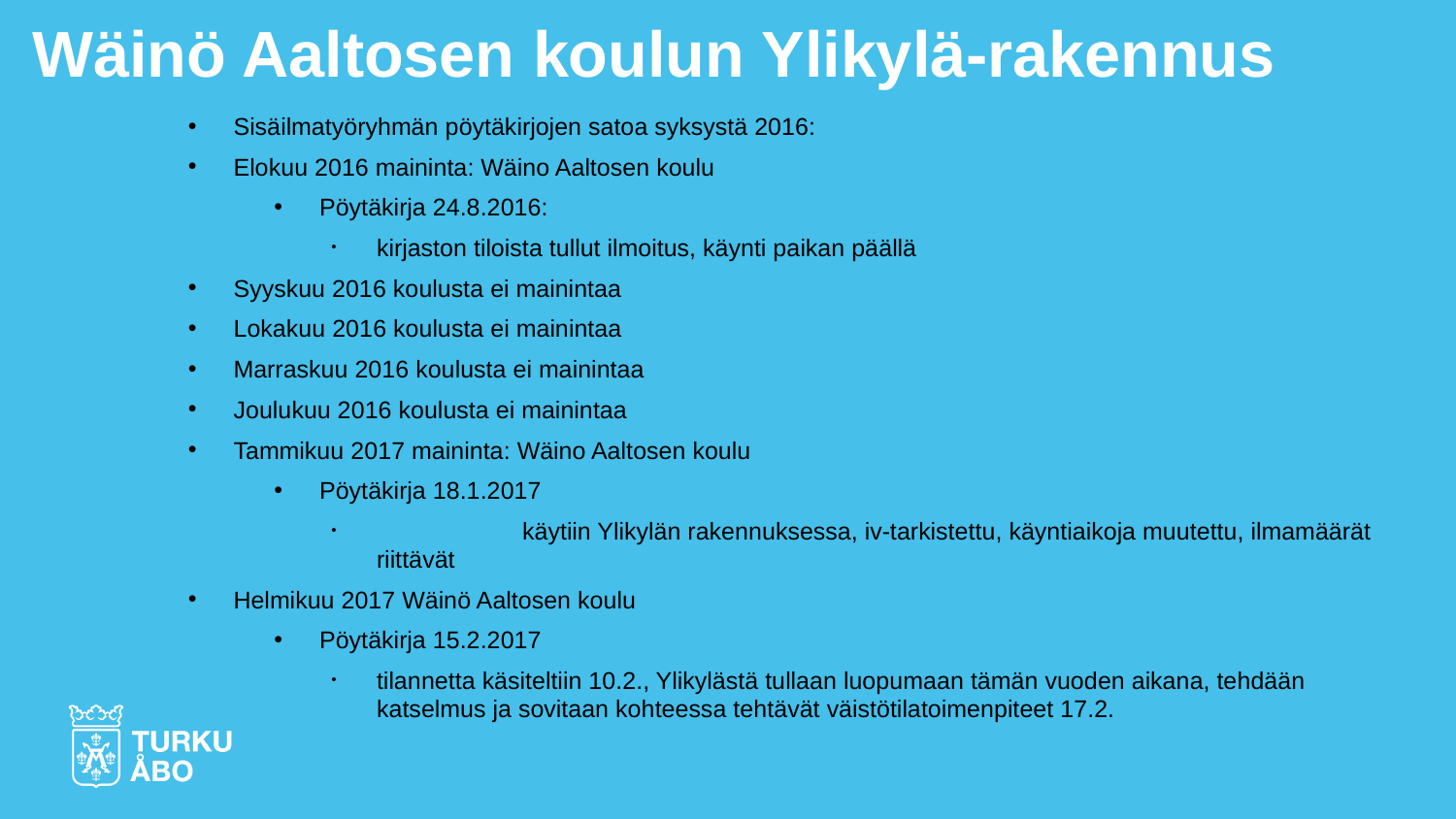

# Wäinö Aaltosen koulun Ylikylä-rakennus
Sisäilmatyöryhmän pöytäkirjojen satoa syksystä 2016:
Elokuu 2016 maininta: Wäino Aaltosen koulu
Pöytäkirja 24.8.2016:
kirjaston tiloista tullut ilmoitus, käynti paikan päällä
Syyskuu 2016 koulusta ei mainintaa
Lokakuu 2016 koulusta ei mainintaa
Marraskuu 2016 koulusta ei mainintaa
Joulukuu 2016 koulusta ei mainintaa
Tammikuu 2017 maininta: Wäino Aaltosen koulu
Pöytäkirja 18.1.2017
	käytiin Ylikylän rakennuksessa, iv-tarkistettu, käyntiaikoja muutettu, ilmamäärät riittävät
Helmikuu 2017 Wäinö Aaltosen koulu
Pöytäkirja 15.2.2017
tilannetta käsiteltiin 10.2., Ylikylästä tullaan luopumaan tämän vuoden aikana, tehdään katselmus ja sovitaan kohteessa tehtävät väistötilatoimenpiteet 17.2.